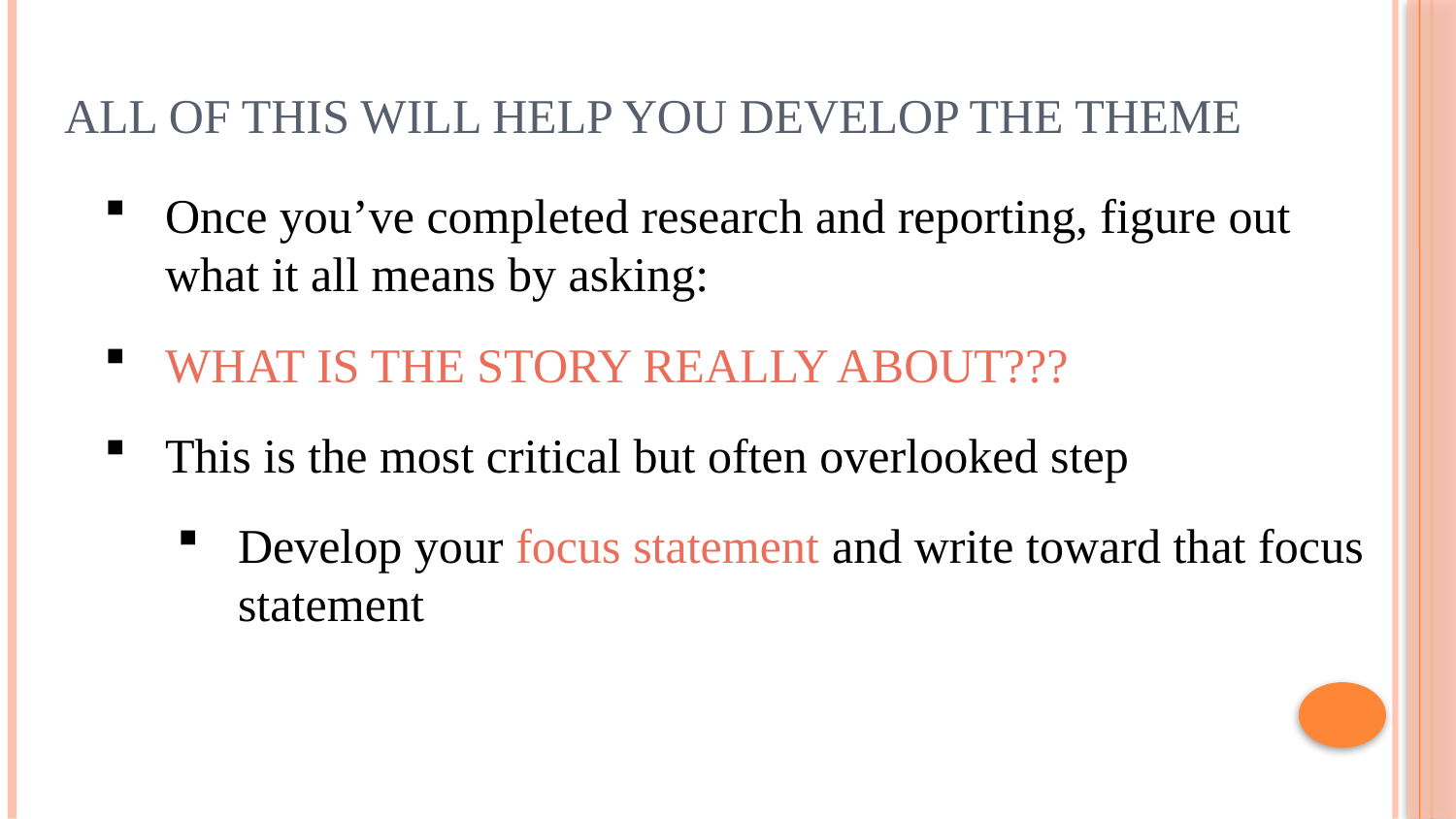

# ALL OF THIS WILL HELP YOU DEVELOP THE THEME
Once you’ve completed research and reporting, figure out what it all means by asking:
WHAT IS THE STORY REALLY ABOUT???
This is the most critical but often overlooked step
Develop your focus statement and write toward that focus statement